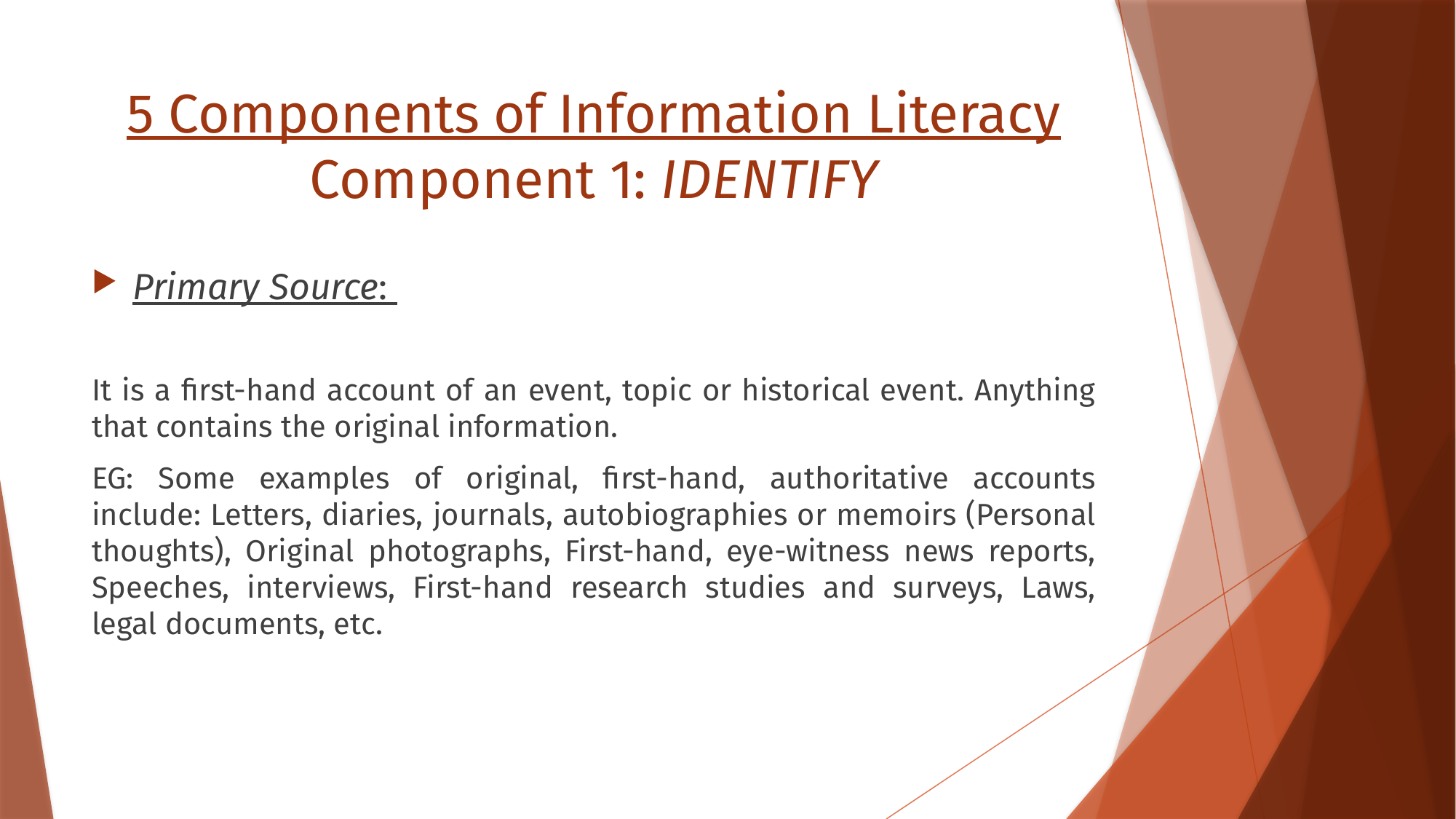

# 5 Components of Information Literacy Component 1: IDENTIFY
Primary Source:

It is a first-hand account of an event, topic or historical event. Anything that contains the original information.
EG: Some examples of original, first-hand, authoritative accounts include: Letters, diaries, journals, autobiographies or memoirs (Personal thoughts), Original photographs, First-hand, eye-witness news reports, Speeches, interviews, First-hand research studies and surveys, Laws, legal documents, etc.